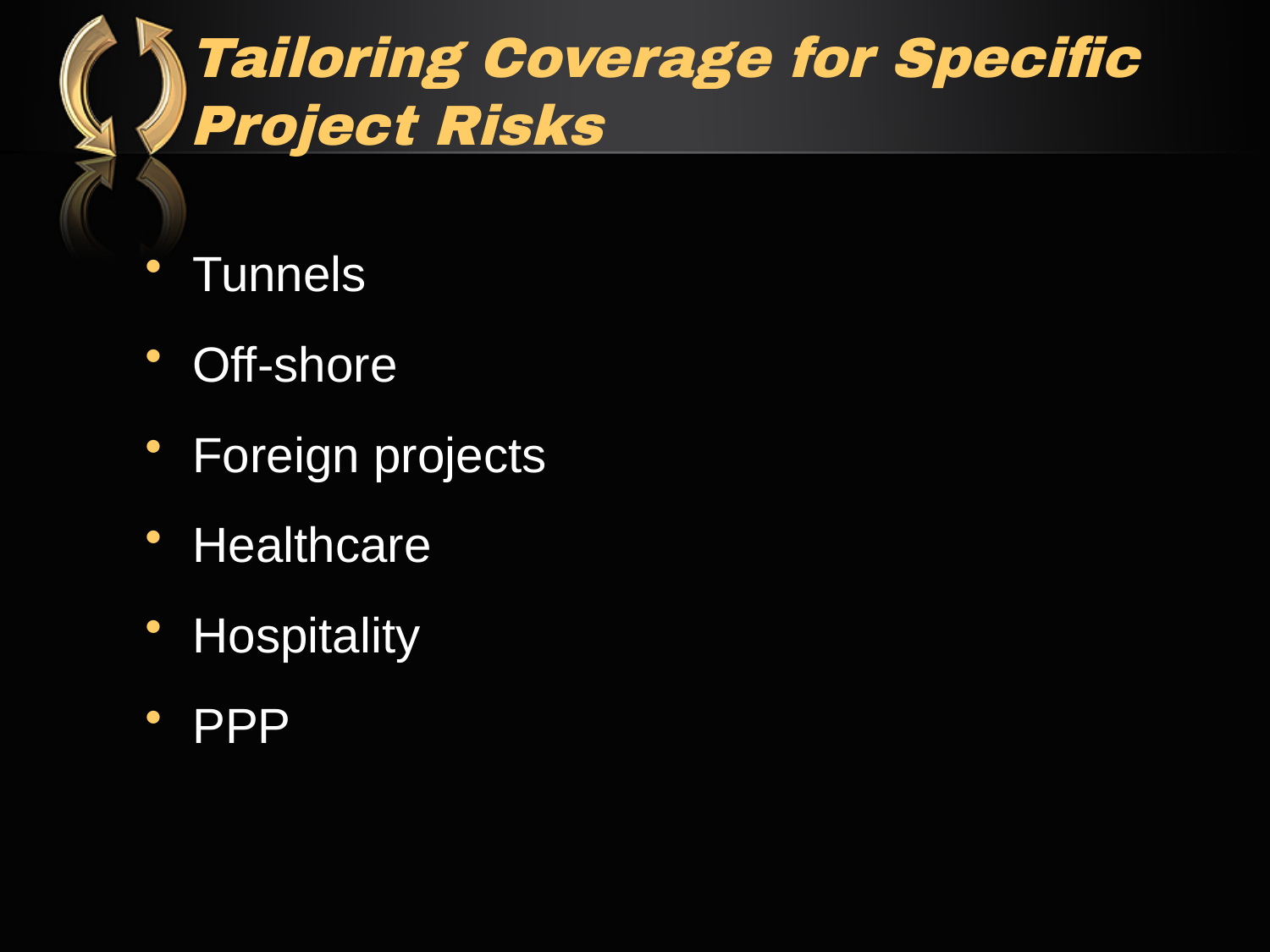

# Tailoring Coverage for Specific Project Risks
Tunnels
Off-shore
Foreign projects
Healthcare
Hospitality
PPP